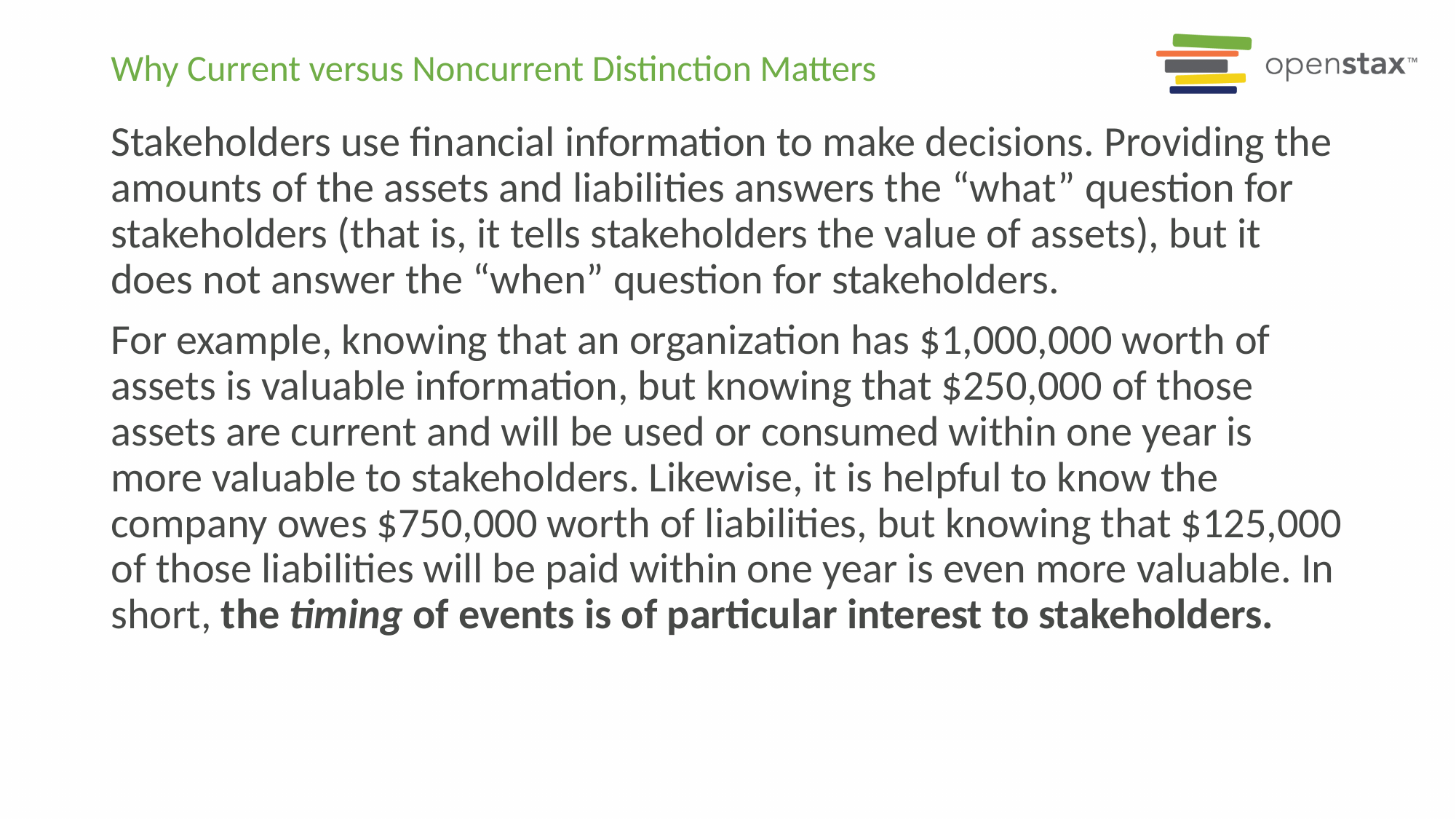

# Why Current versus Noncurrent Distinction Matters
Stakeholders use financial information to make decisions. Providing the amounts of the assets and liabilities answers the “what” question for stakeholders (that is, it tells stakeholders the value of assets), but it does not answer the “when” question for stakeholders.
For example, knowing that an organization has $1,000,000 worth of assets is valuable information, but knowing that $250,000 of those assets are current and will be used or consumed within one year is more valuable to stakeholders. Likewise, it is helpful to know the company owes $750,000 worth of liabilities, but knowing that $125,000 of those liabilities will be paid within one year is even more valuable. In short, the timing of events is of particular interest to stakeholders.